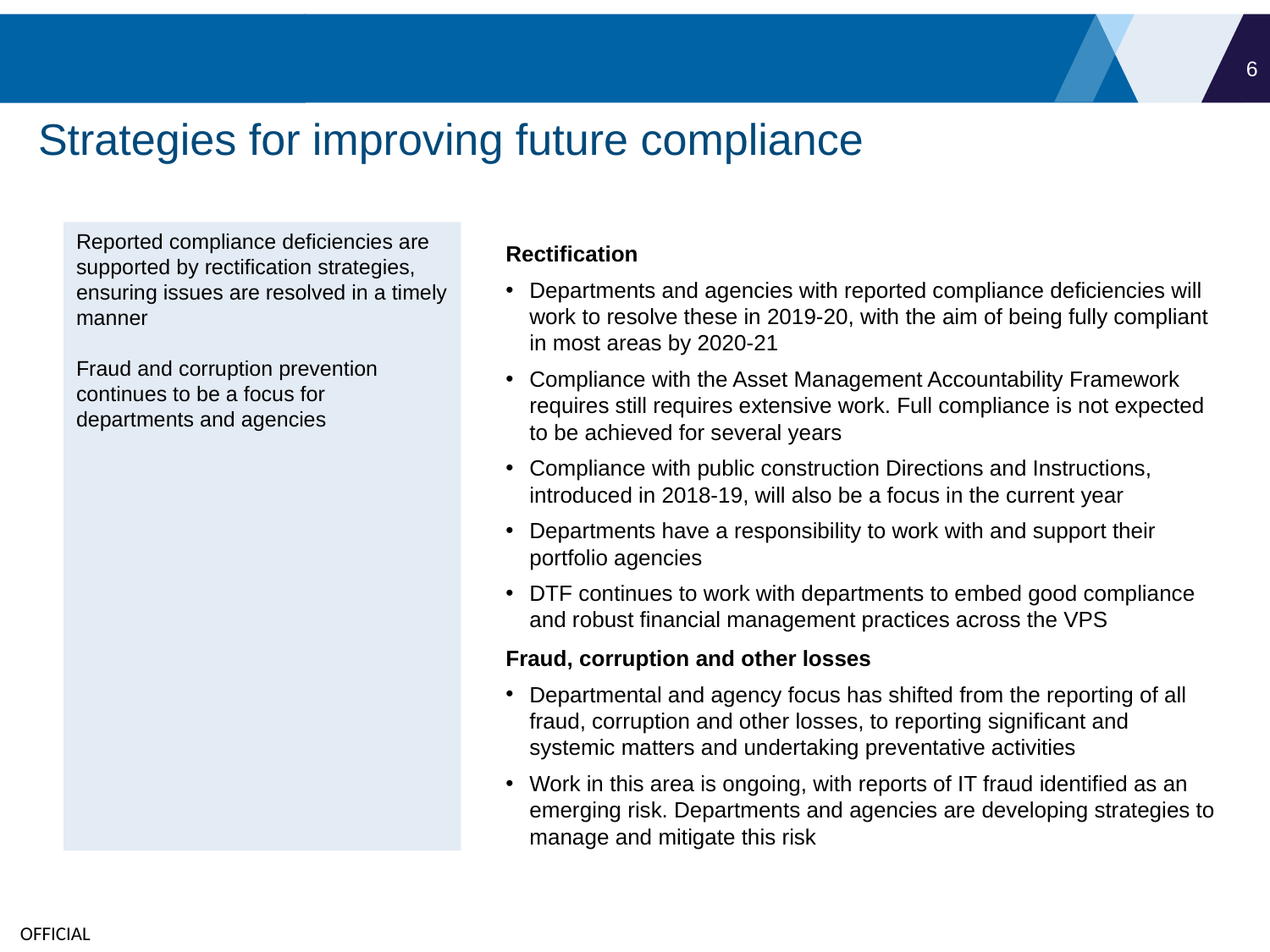

6
# Strategies for improving future compliance
Reported compliance deficiencies are supported by rectification strategies, ensuring issues are resolved in a timely manner
Fraud and corruption prevention continues to be a focus for departments and agencies

Rectification
Departments and agencies with reported compliance deficiencies will work to resolve these in 2019-20, with the aim of being fully compliant in most areas by 2020-21
Compliance with the Asset Management Accountability Framework requires still requires extensive work. Full compliance is not expected to be achieved for several years
Compliance with public construction Directions and Instructions,  introduced in 2018-19, will also be a focus in the current year
Departments have a responsibility to work with and support their portfolio agencies
DTF continues to work with departments to embed good compliance  and robust financial management practices across the VPS
Fraud, corruption and other losses
Departmental and agency focus has shifted from the reporting of all fraud, corruption and other losses, to reporting significant and systemic matters and undertaking preventative activities
Work in this area is ongoing, with reports of IT fraud identified as an emerging risk. Departments and agencies are developing strategies to manage and mitigate this risk